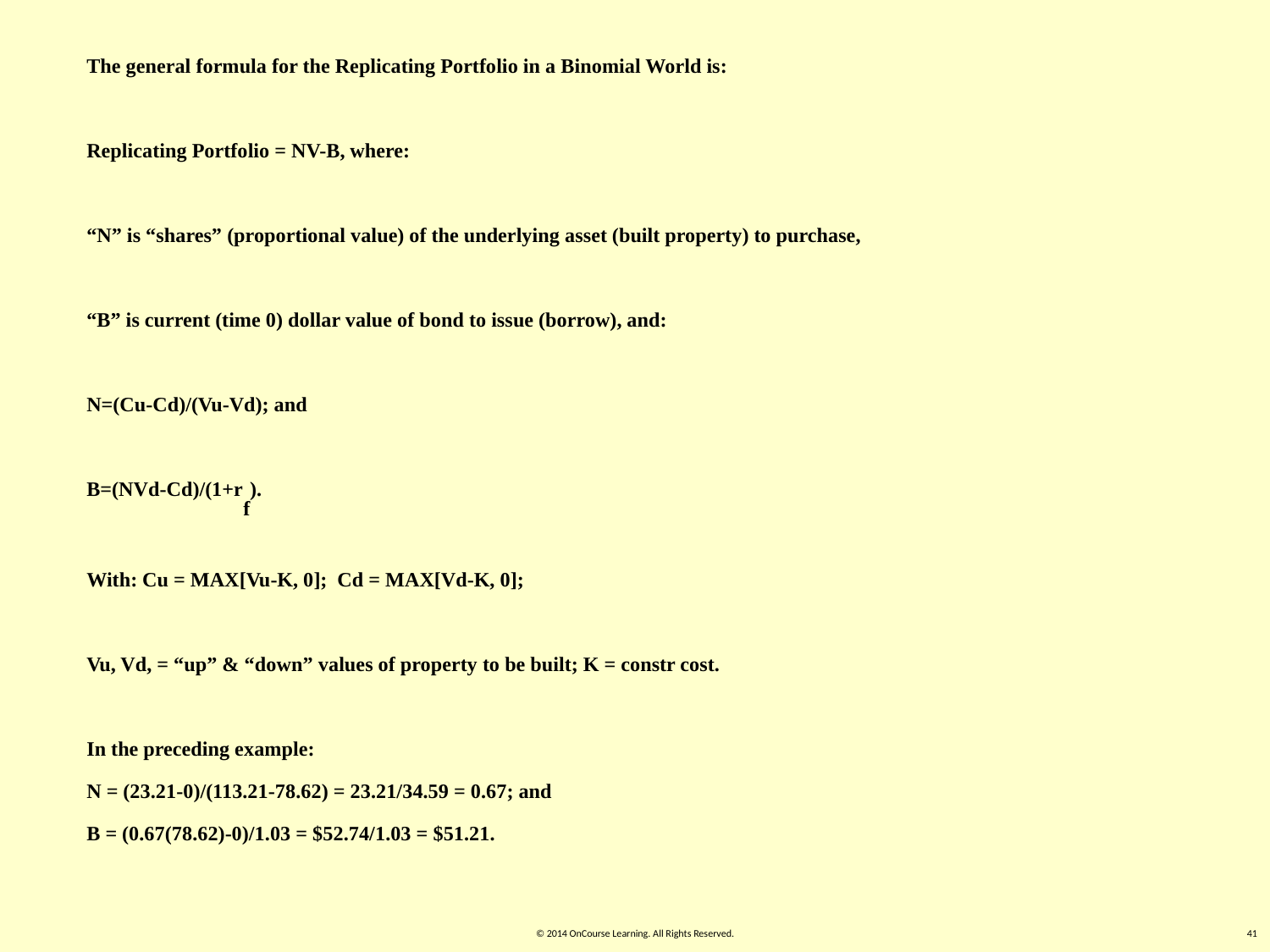

The general formula for the Replicating Portfolio in a Binomial World is:

Replicating Portfolio = NV-B, where:

“N” is “shares” (proportional value) of the underlying asset (built property) to purchase,

“B” is current (time 0) dollar value of bond to issue (borrow), and:

N=(Cu-Cd)/(Vu-Vd); and

B=(NVd-Cd)/(1+rf).

With: Cu = MAX[Vu-K, 0];  Cd = MAX[Vd-K, 0];

Vu, Vd, = “up” & “down” values of property to be built; K = constr cost.

In the preceding example:
N = (23.21-0)/(113.21-78.62) = 23.21/34.59 = 0.67; and
B = (0.67(78.62)-0)/1.03 = $52.74/1.03 = $51.21.
© 2014 OnCourse Learning. All Rights Reserved.
41